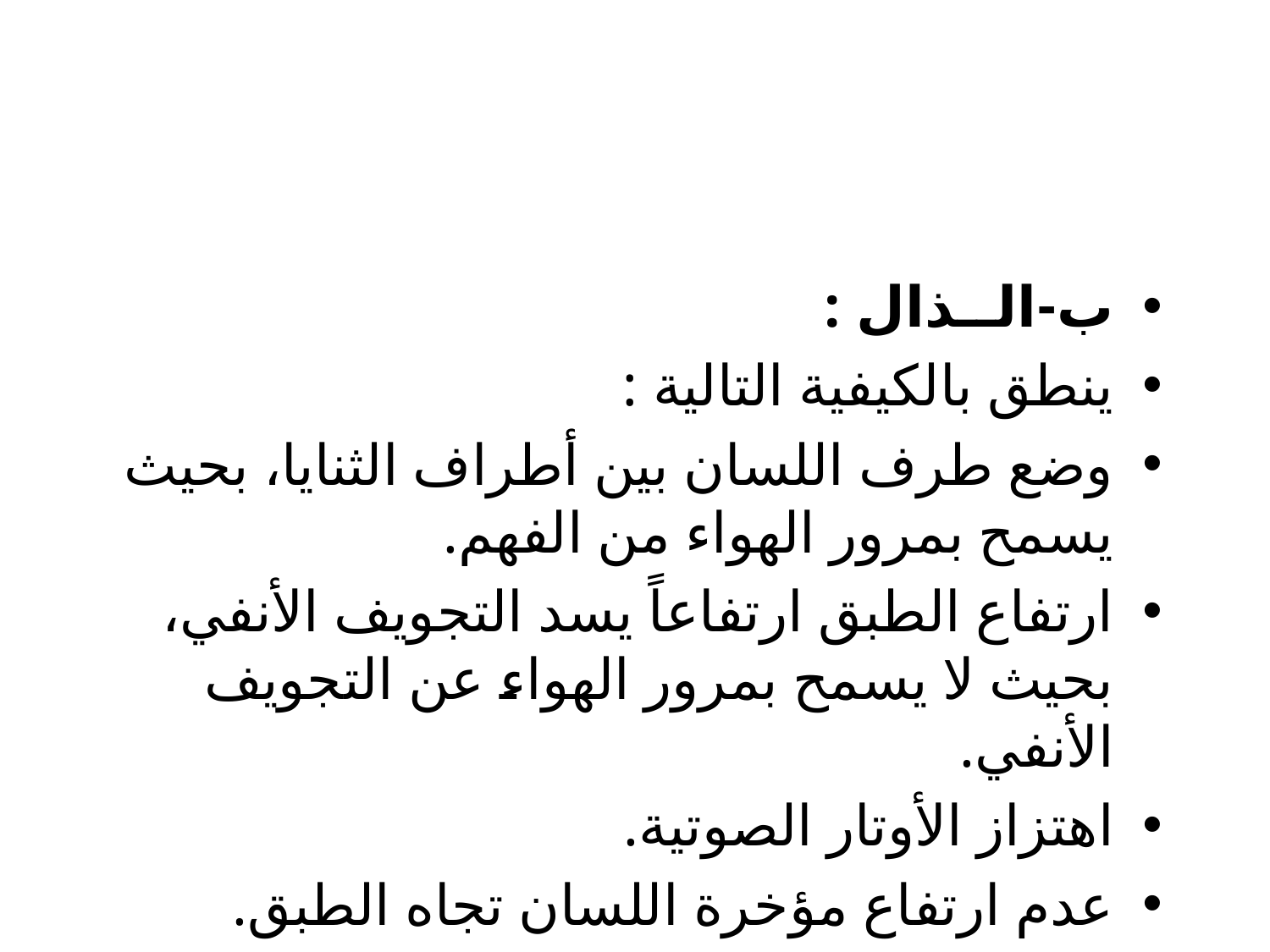

#
ب-الــذال :
	ينطق بالكيفية التالية :
وضع طرف اللسان بين أطراف الثنايا، بحيث يسمح بمرور الهواء من الفهم.
ارتفاع الطبق ارتفاعاً يسد التجويف الأنفي، بحيث لا يسمح بمرور الهواء عن التجويف الأنفي.
اهتزاز الأوتار الصوتية.
عدم ارتفاع مؤخرة اللسان تجاه الطبق.